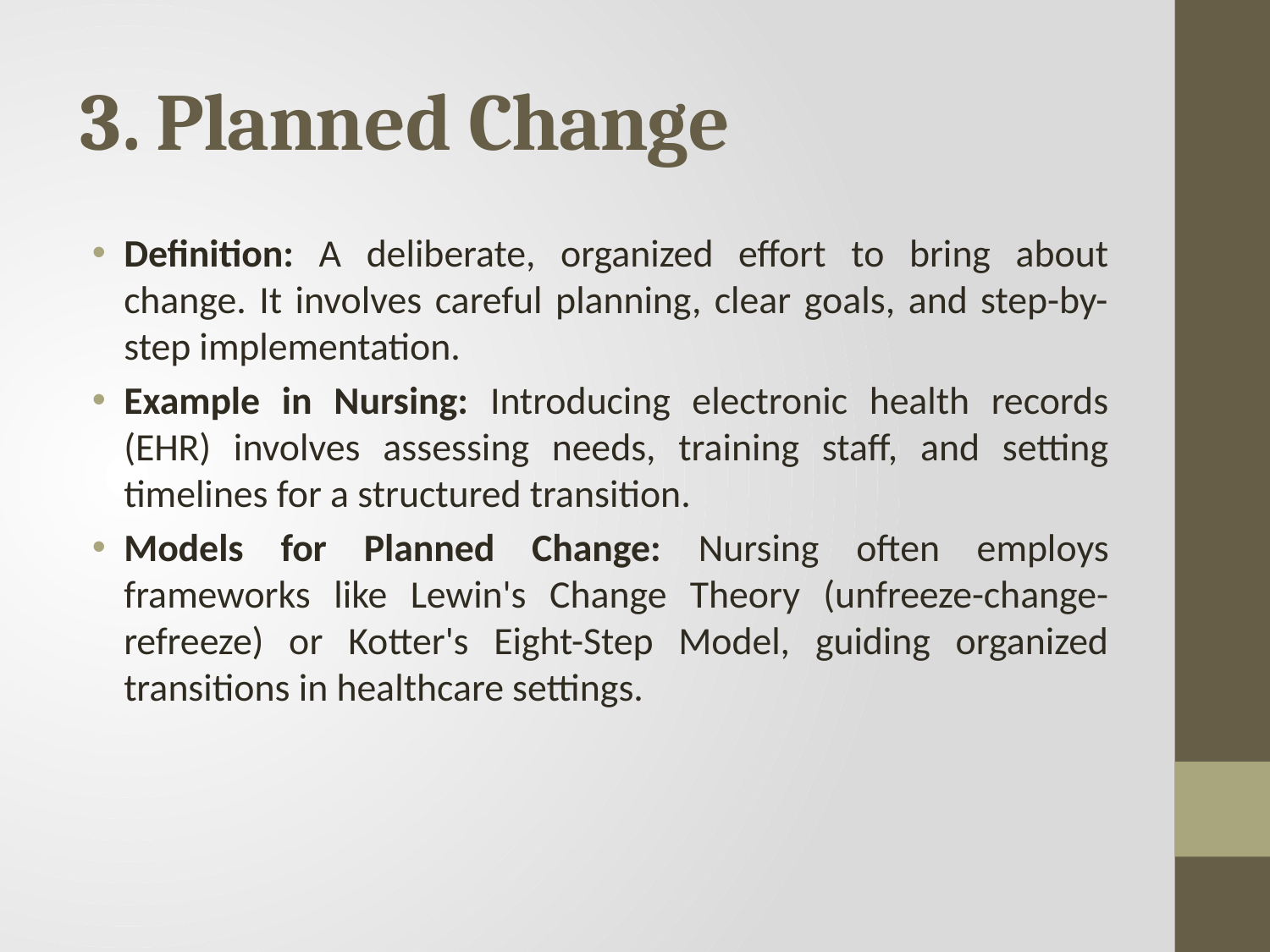

# 3. Planned Change
Definition: A deliberate, organized effort to bring about change. It involves careful planning, clear goals, and step-by-step implementation.
Example in Nursing: Introducing electronic health records (EHR) involves assessing needs, training staff, and setting timelines for a structured transition.
Models for Planned Change: Nursing often employs frameworks like Lewin's Change Theory (unfreeze-change-refreeze) or Kotter's Eight-Step Model, guiding organized transitions in healthcare settings.